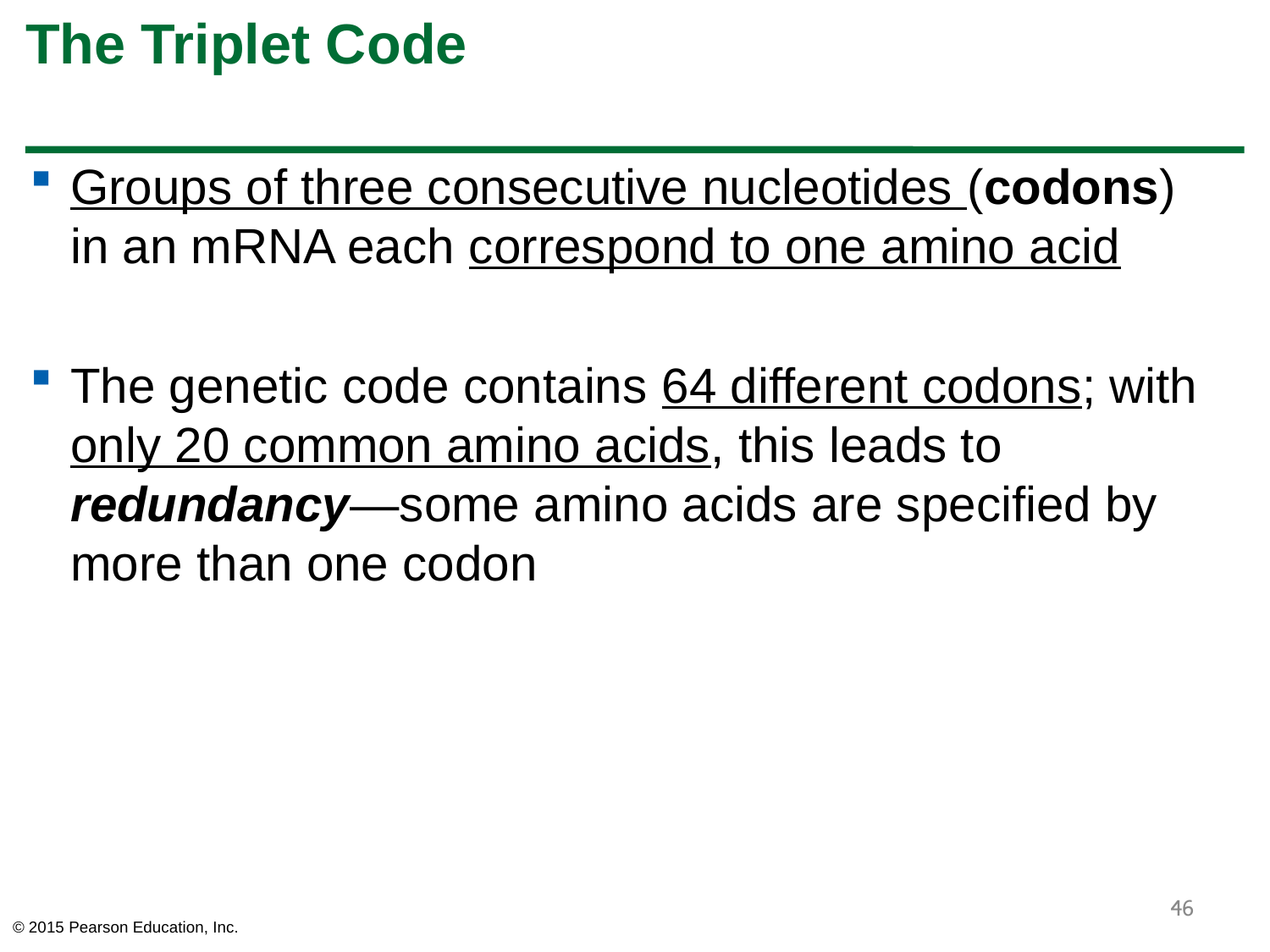

# The Triplet Code
Groups of three consecutive nucleotides (codons) in an mRNA each correspond to one amino acid

The genetic code contains 64 different codons; with only 20 common amino acids, this leads to redundancy—some amino acids are specified by more than one codon
46
© 2015 Pearson Education, Inc.